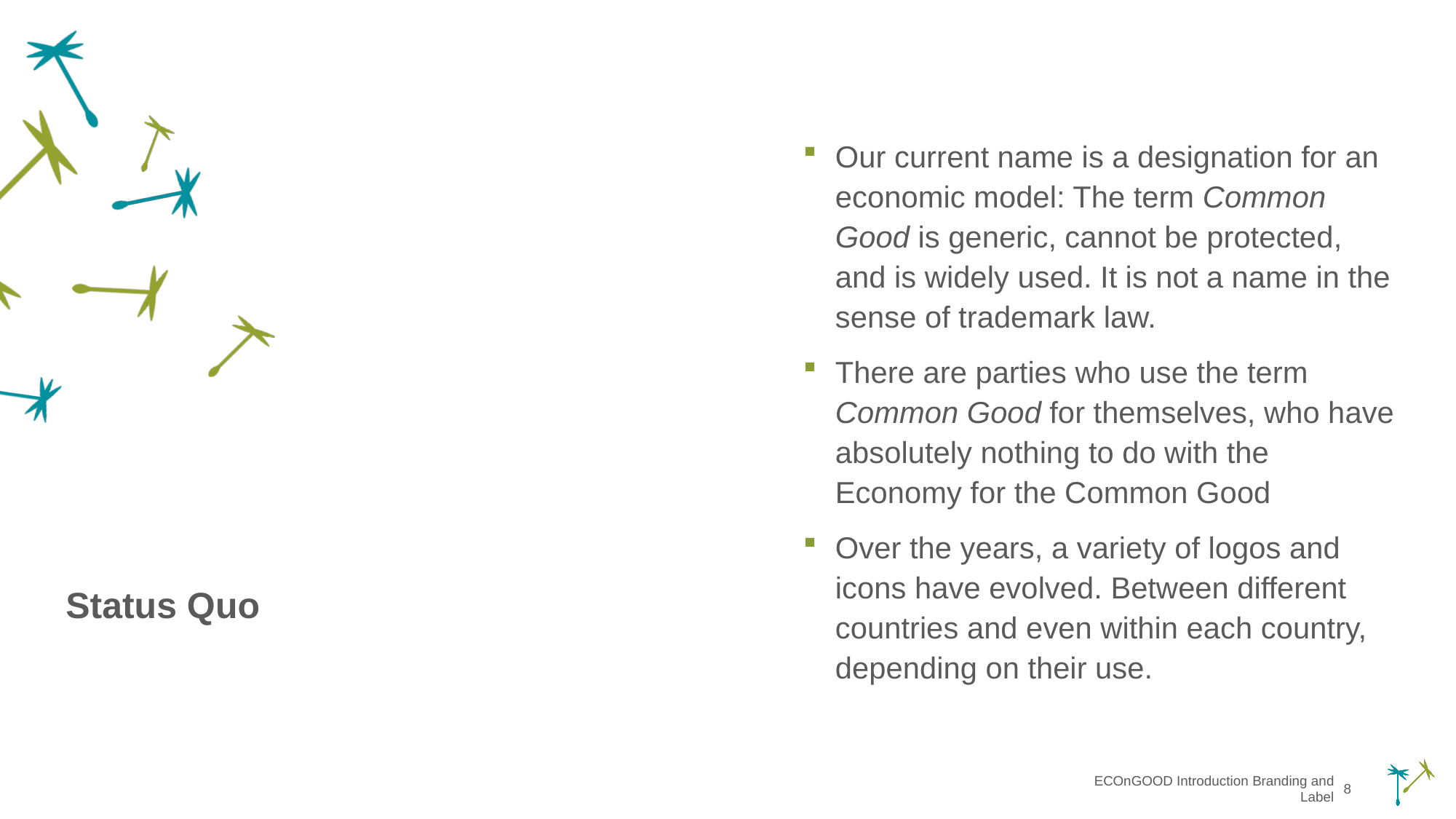

Our current name is a designation for an economic model: The term Common Good is generic, cannot be protected, and is widely used. It is not a name in the sense of trademark law.
There are parties who use the term Common Good for themselves, who have absolutely nothing to do with the Economy for the Common Good
Over the years, a variety of logos and icons have evolved. Between different countries and even within each country, depending on their use.
# Status Quo
ECOnGOOD Introduction Branding and Label
8